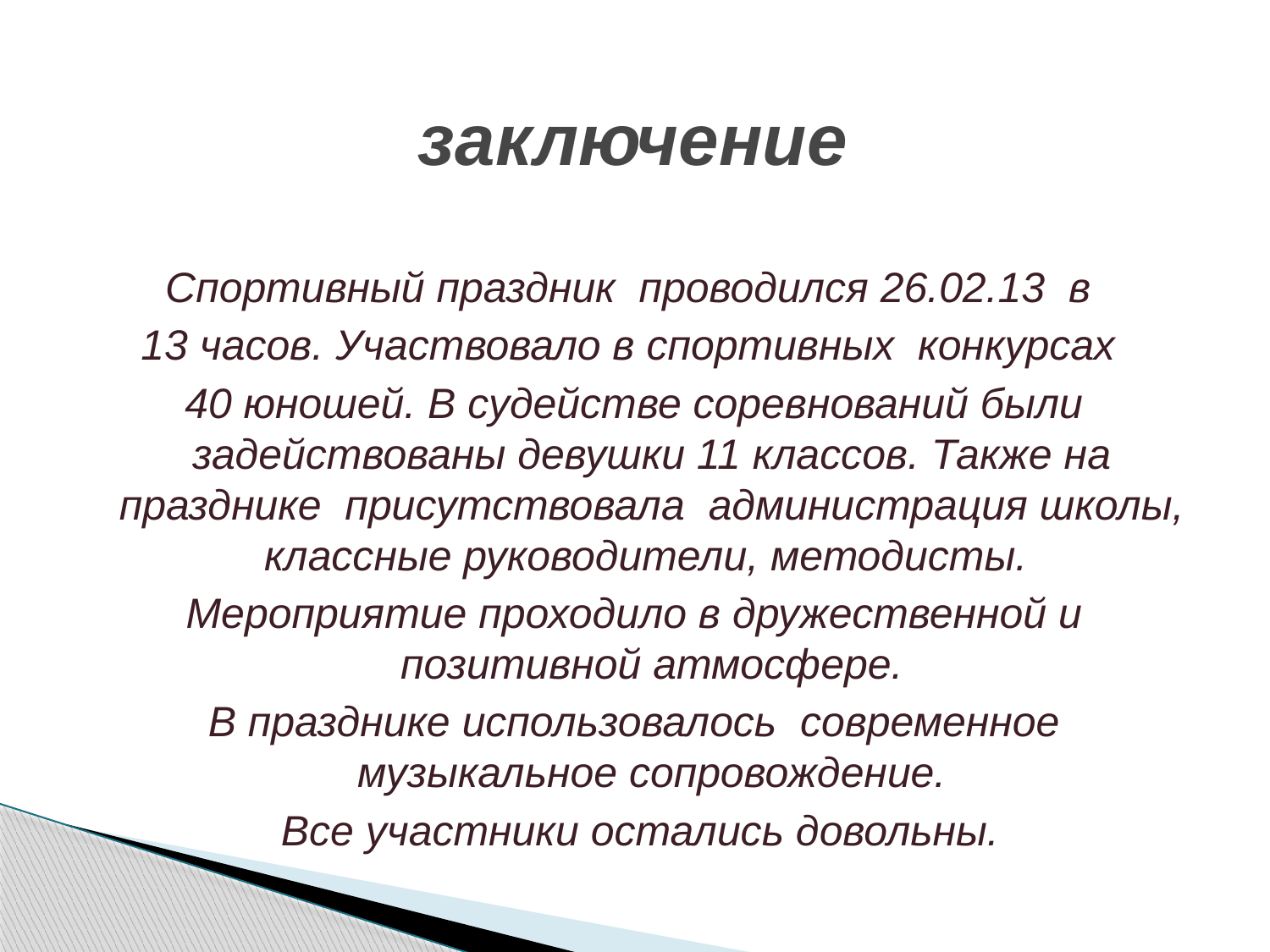

# заключение

 Спортивный праздник  проводился 26.02.13  в
13 часов. Участвовало в спортивных  конкурсах
40 юношей. В судействе соревнований были задействованы девушки 11 классов. Также на празднике  присутствовала  администрация школы, классные руководители, методисты.
Мероприятие проходило в дружественной и позитивной атмосфере.
В празднике использовалось  современное музыкальное сопровождение.
 Все участники остались довольны.